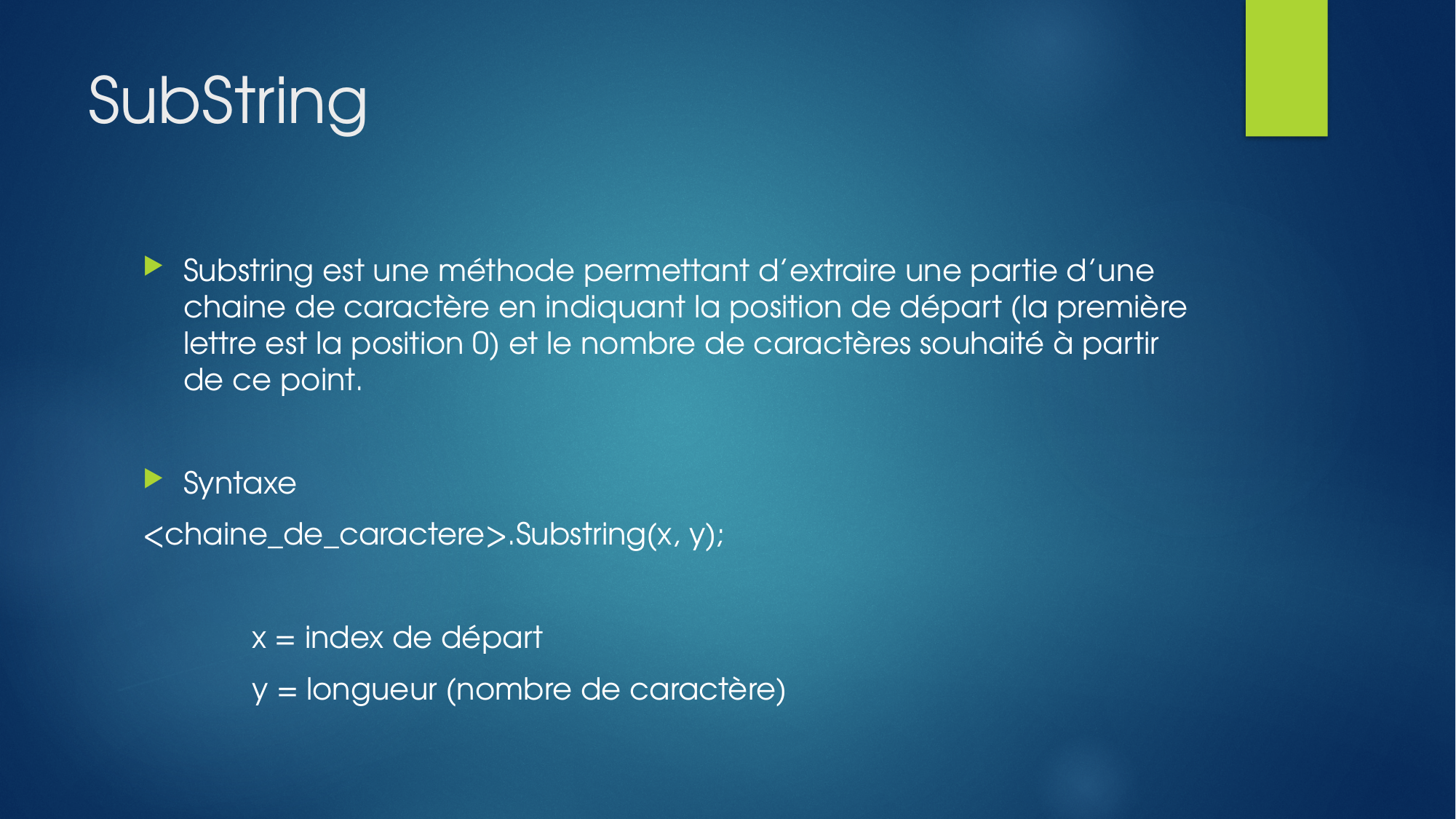

# SubString
Substring est une méthode permettant d’extraire une partie d’une chaine de caractère en indiquant la position de départ (la première lettre est la position 0) et le nombre de caractères souhaité à partir de ce point.

Syntaxe
<chaine_de_caractere>.Substring(x, y);

	x = index de départ
	y = longueur (nombre de caractère)